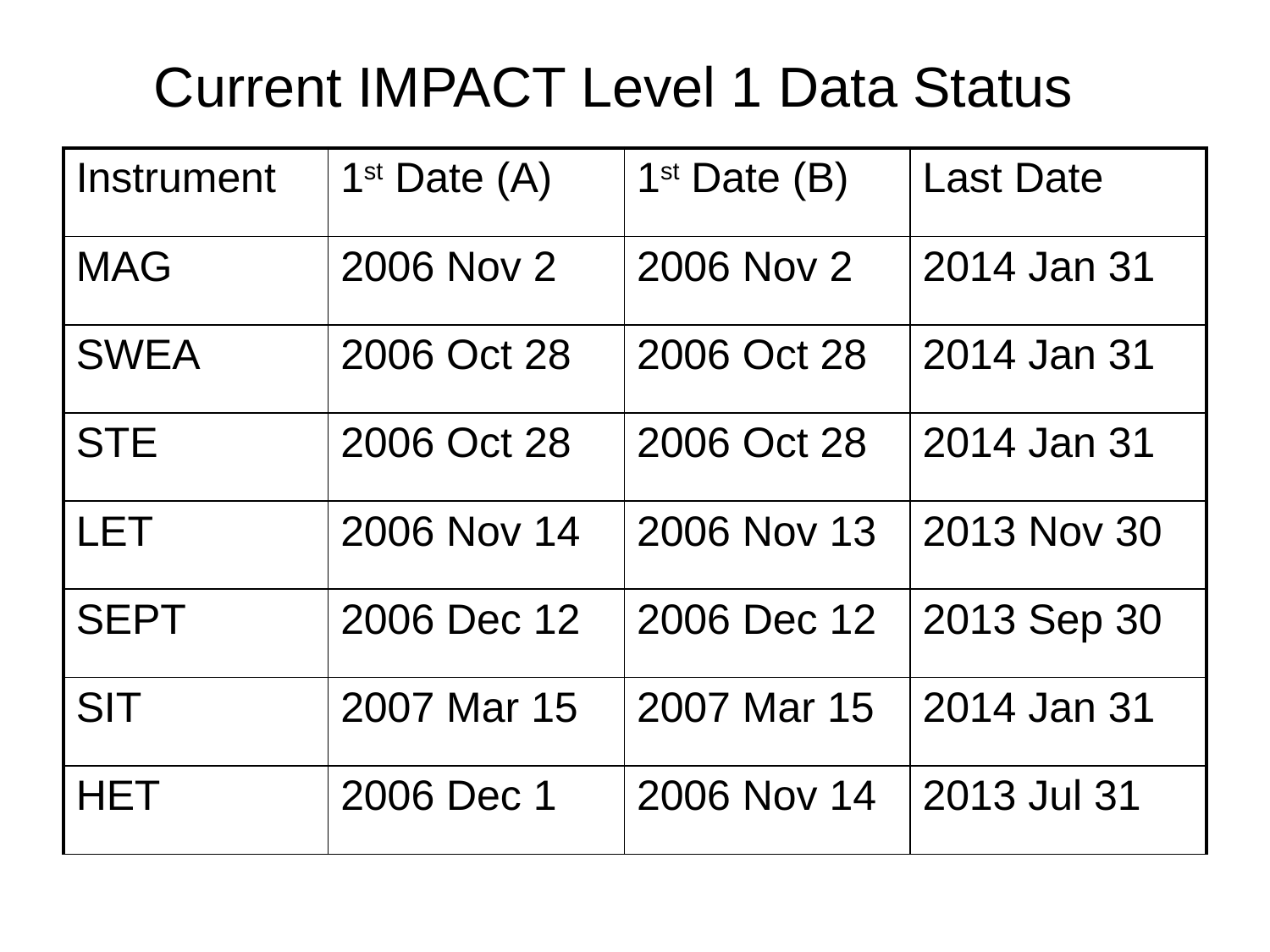

Current IMPACT Level 1 Data Status
| Instrument | 1st Date (A) | 1st Date (B) | Last Date |
| --- | --- | --- | --- |
| MAG | 2006 Nov 2 | 2006 Nov 2 | 2014 Jan 31 |
| SWEA | 2006 Oct 28 | 2006 Oct 28 | 2014 Jan 31 |
| STE | 2006 Oct 28 | 2006 Oct 28 | 2014 Jan 31 |
| LET | 2006 Nov 14 | 2006 Nov 13 | 2013 Nov 30 |
| SEPT | 2006 Dec 12 | 2006 Dec 12 | 2013 Sep 30 |
| SIT | 2007 Mar 15 | 2007 Mar 15 | 2014 Jan 31 |
| HET | 2006 Dec 1 | 2006 Nov 14 | 2013 Jul 31 |